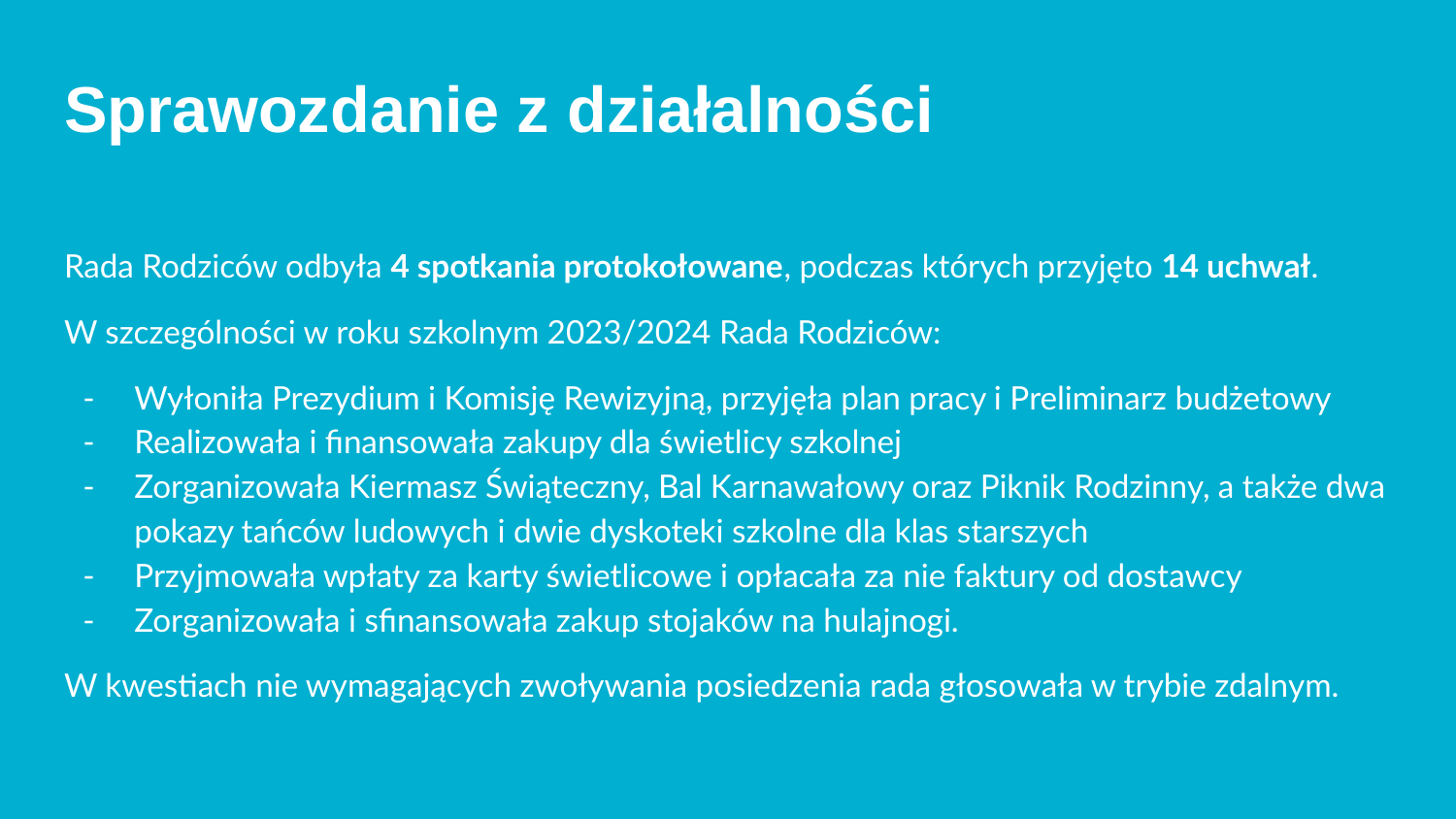

# Sprawozdanie z działalności
Rada Rodziców odbyła 4 spotkania protokołowane, podczas których przyjęto 14 uchwał.
W szczególności w roku szkolnym 2023/2024 Rada Rodziców:
Wyłoniła Prezydium i Komisję Rewizyjną, przyjęła plan pracy i Preliminarz budżetowy
Realizowała i finansowała zakupy dla świetlicy szkolnej
Zorganizowała Kiermasz Świąteczny, Bal Karnawałowy oraz Piknik Rodzinny, a także dwa pokazy tańców ludowych i dwie dyskoteki szkolne dla klas starszych
Przyjmowała wpłaty za karty świetlicowe i opłacała za nie faktury od dostawcy
Zorganizowała i sfinansowała zakup stojaków na hulajnogi.
W kwestiach nie wymagających zwoływania posiedzenia rada głosowała w trybie zdalnym.